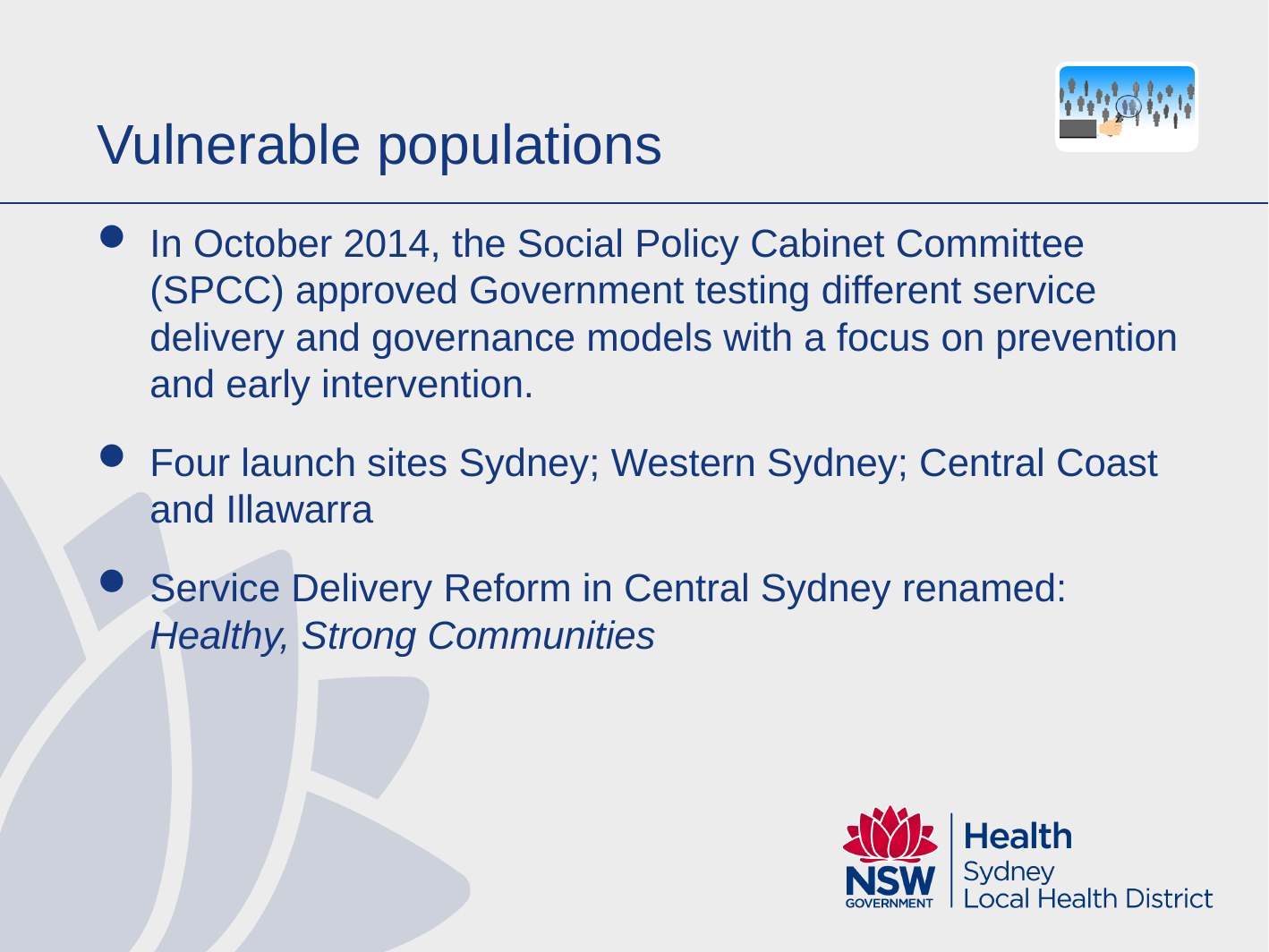

# Vulnerable populations

In October 2014, the Social Policy Cabinet Committee (SPCC) approved Government testing different service delivery and governance models with a focus on prevention and early intervention.
Four launch sites Sydney; Western Sydney; Central Coast and Illawarra
Service Delivery Reform in Central Sydney renamed: Healthy, Strong Communities